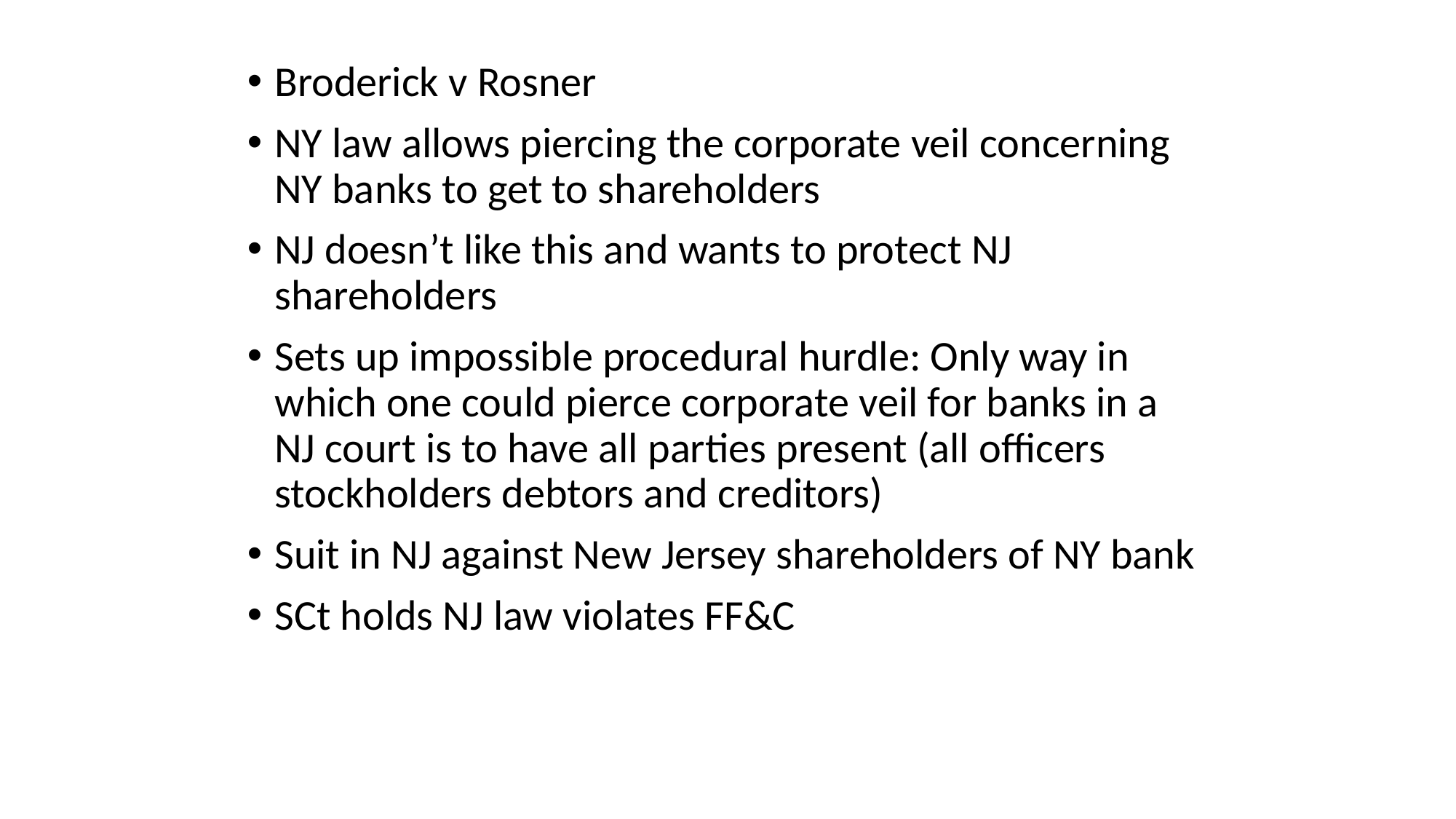

Broderick v Rosner
NY law allows piercing the corporate veil concerning NY banks to get to shareholders
NJ doesn’t like this and wants to protect NJ shareholders
Sets up impossible procedural hurdle: Only way in which one could pierce corporate veil for banks in a NJ court is to have all parties present (all officers stockholders debtors and creditors)
Suit in NJ against New Jersey shareholders of NY bank
SCt holds NJ law violates FF&C